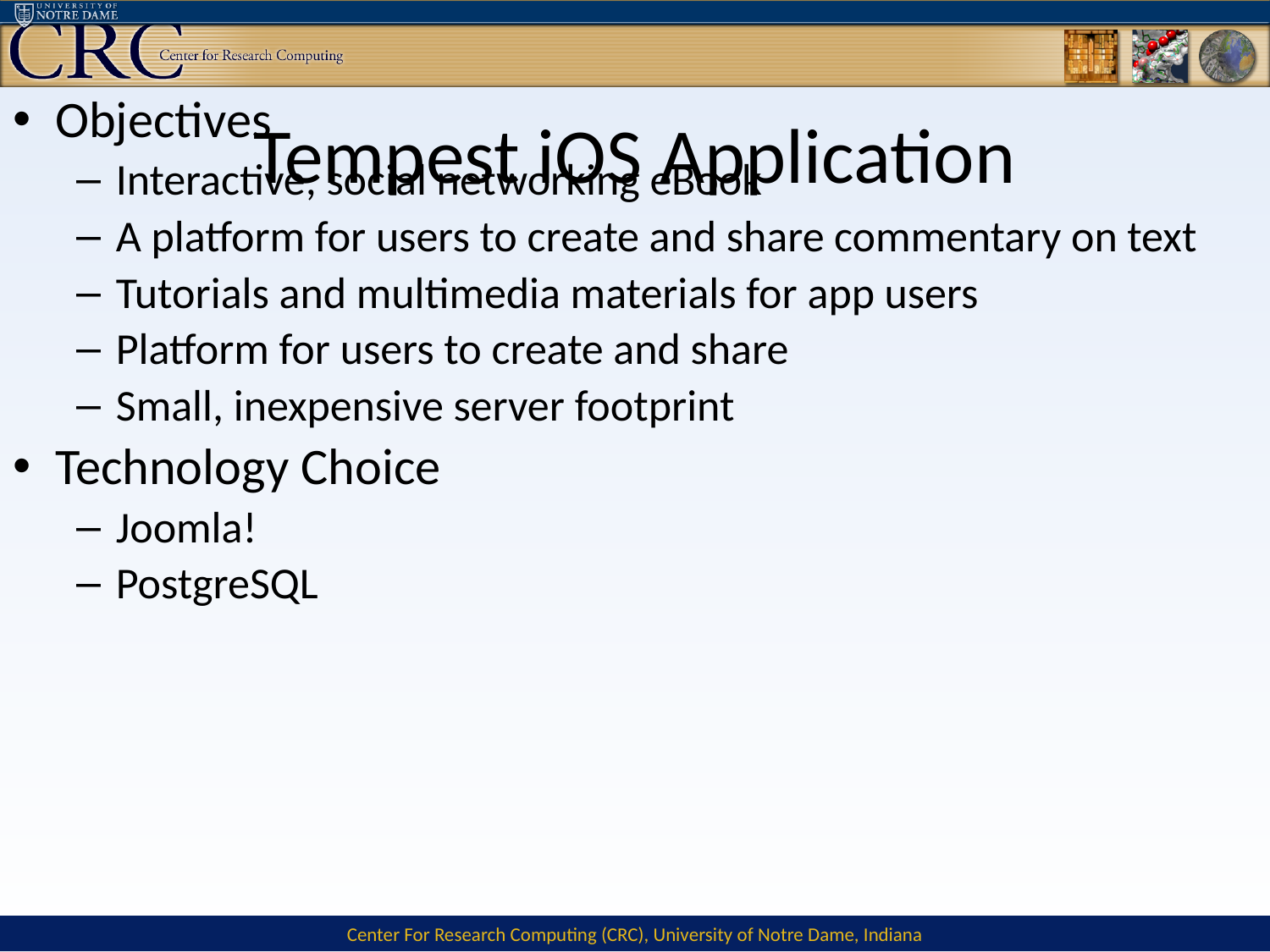

# Tempest iOS Application
Objectives
Interactive, social networking eBook
A platform for users to create and share commentary on text
Tutorials and multimedia materials for app users
Platform for users to create and share
Small, inexpensive server footprint
Technology Choice
Joomla!
PostgreSQL